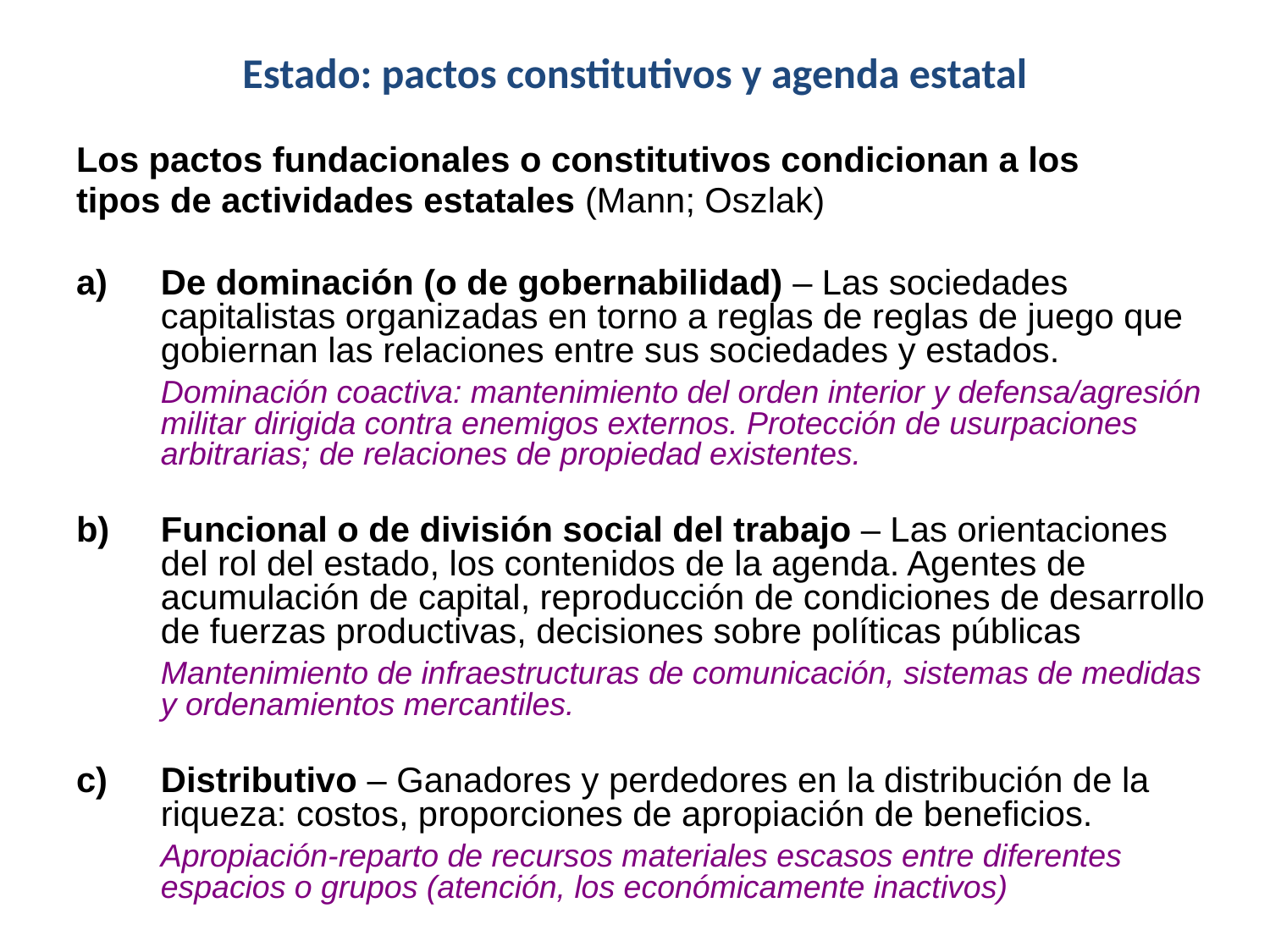

# Estado: pactos constitutivos y agenda estatal
Los pactos fundacionales o constitutivos condicionan a los
tipos de actividades estatales (Mann; Oszlak)

De dominación (o de gobernabilidad) – Las sociedades capitalistas organizadas en torno a reglas de reglas de juego que gobiernan las relaciones entre sus sociedades y estados.
	Dominación coactiva: mantenimiento del orden interior y defensa/agresión militar dirigida contra enemigos externos. Protección de usurpaciones arbitrarias; de relaciones de propiedad existentes.

b) 	Funcional o de división social del trabajo – Las orientaciones del rol del estado, los contenidos de la agenda. Agentes de acumulación de capital, reproducción de condiciones de desarrollo de fuerzas productivas, decisiones sobre políticas públicas
	Mantenimiento de infraestructuras de comunicación, sistemas de medidas y ordenamientos mercantiles.

Distributivo – Ganadores y perdedores en la distribución de la riqueza: costos, proporciones de apropiación de beneficios.
	Apropiación-reparto de recursos materiales escasos entre diferentes espacios o grupos (atención, los económicamente inactivos)